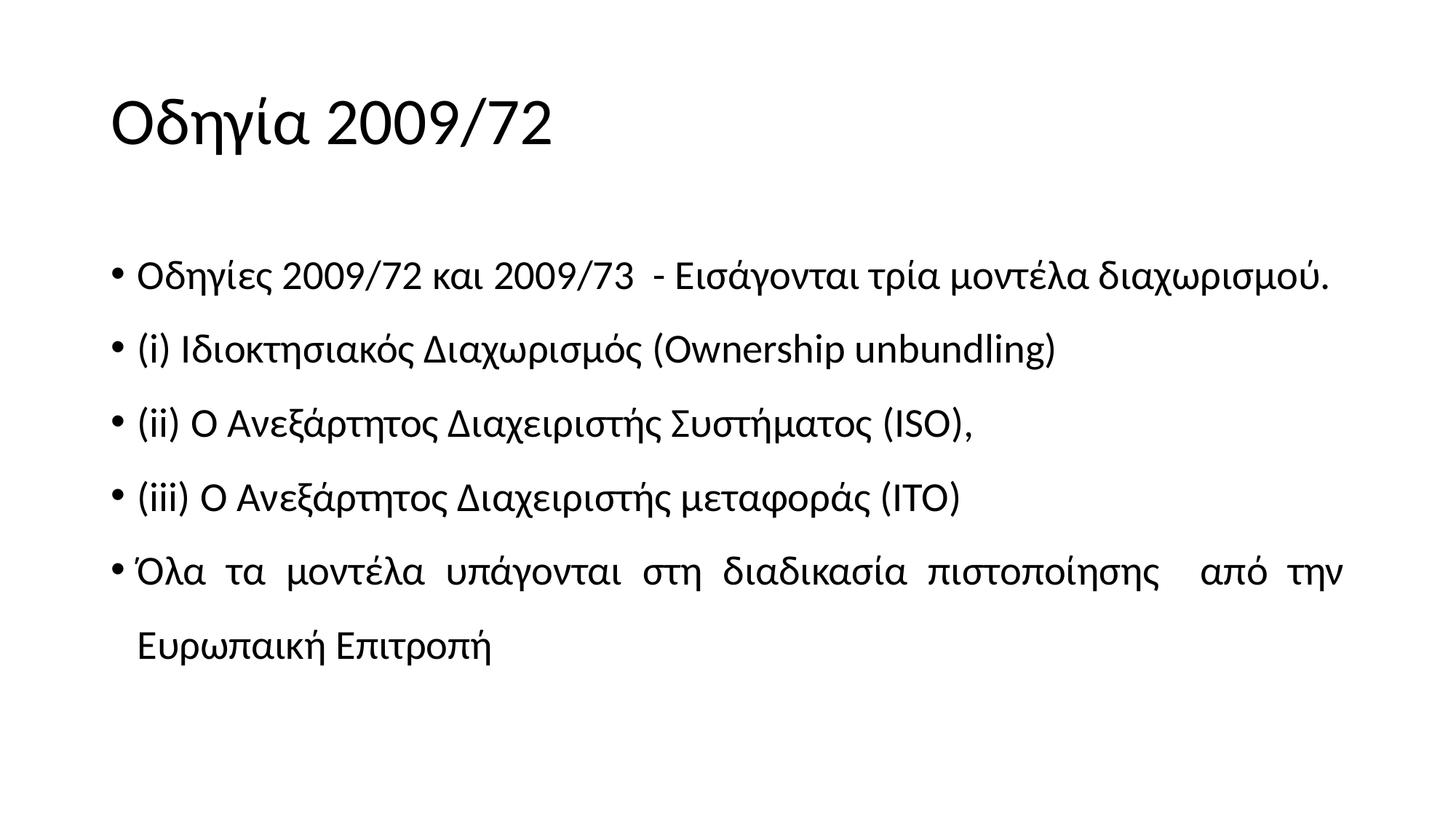

# Οδηγία 2009/72
Οδηγίες 2009/72 και 2009/73  - Εισάγονται τρία μοντέλα διαχωρισμού.
(i) Ιδιοκτησιακός Διαχωρισμός (Ownership unbundling)
(ii) Ο Ανεξάρτητος Διαχειριστής Συστήματος (ΙSO),
(iii) Ο Ανεξάρτητος Διαχειριστής μεταφοράς (ΙΤΟ)
Όλα τα μοντέλα υπάγονται στη διαδικασία πιστοποίησης  από την Ευρωπαική Επιτροπή